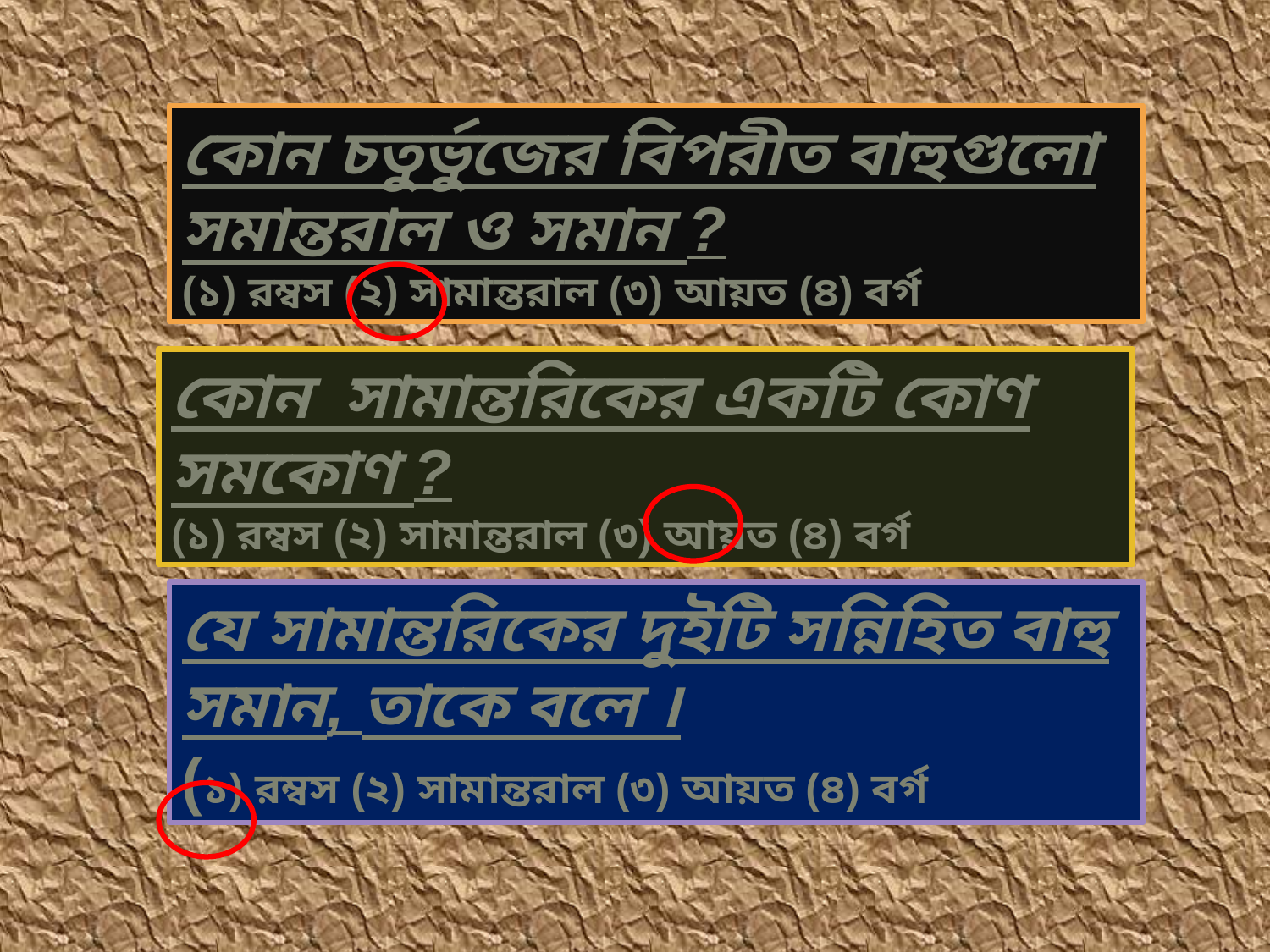

কোন চতুর্ভুজের বিপরীত বাহুগুলো সমান্তরাল ও সমান ?
(১) রম্বস (২) সামান্তরাল (৩) আয়ত (৪) বর্গ

কোন  সামান্তরিকের একটি কোণ সমকোণ ?
(১) রম্বস (২) সামান্তরাল (৩) আয়ত (৪) বর্গ

যে সামান্তরিকের দুইটি সন্নিহিত বাহু সমান, তাকে বলে ।
(১) রম্বস (২) সামান্তরাল (৩) আয়ত (৪) বর্গ